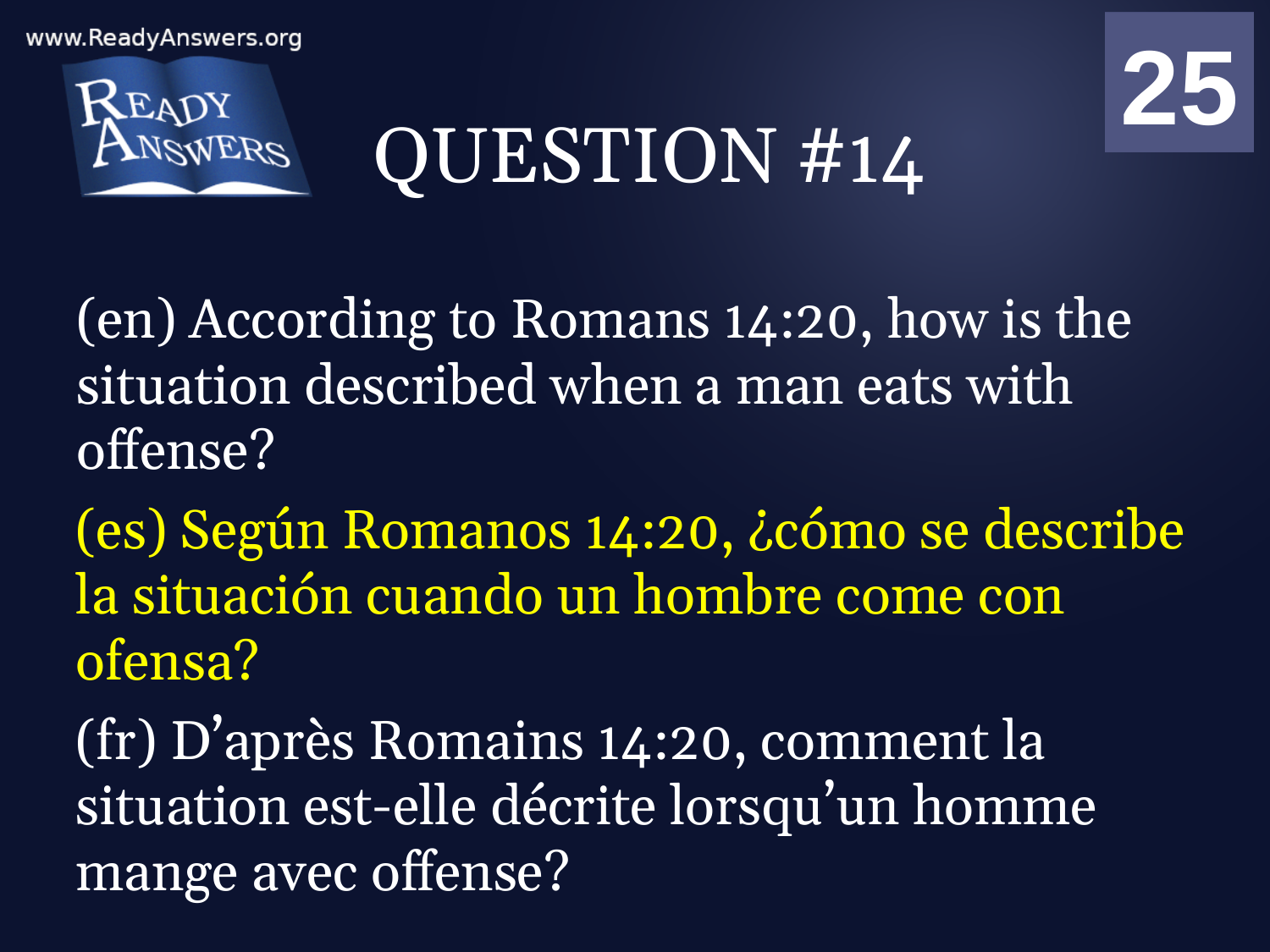

01
02
03
04
05
06
07
08
09
10
11
12
13
14
15
16
17
18
19
20
21
22
23
24
25
00
# QUESTION #14
(en) According to Romans 14:20, how is the situation described when a man eats with offense?
(es) Según Romanos 14:20, ¿cómo se describe la situación cuando un hombre come con ofensa?
(fr) D’après Romains 14:20, comment la situation est-elle décrite lorsqu’un homme mange avec offense?